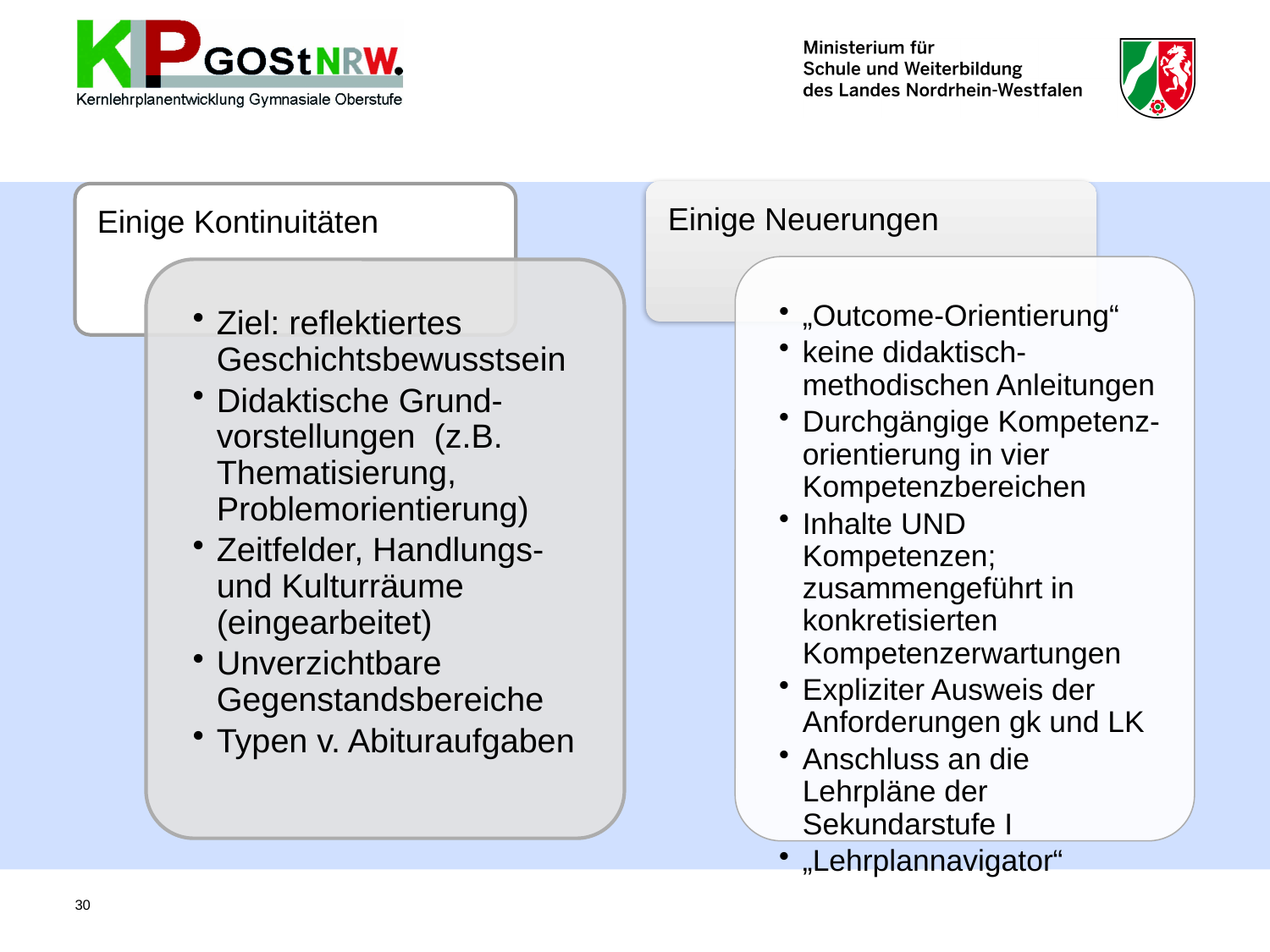

#
Einige Kontinuitäten
Ziel: reflektiertes Geschichtsbewusstsein
Didaktische Grund-vorstellungen  (z.B. Thematisierung, Problemorientierung)
Zeitfelder, Handlungs- und Kulturräume
(eingearbeitet)
Unverzichtbare Gegenstandsbereiche
Typen v. Abituraufgaben
Einige Neuerungen
„Outcome-Orientierung“
keine didaktisch- methodischen Anleitungen
Durchgängige Kompetenz-orientierung in vier Kompetenzbereichen
Inhalte UND Kompetenzen; zusammengeführt in
konkretisierten Kompetenzerwartungen
Expliziter Ausweis der Anforderungen gk und LK
Anschluss an die Lehrpläne der Sekundarstufe I
„Lehrplannavigator“
30